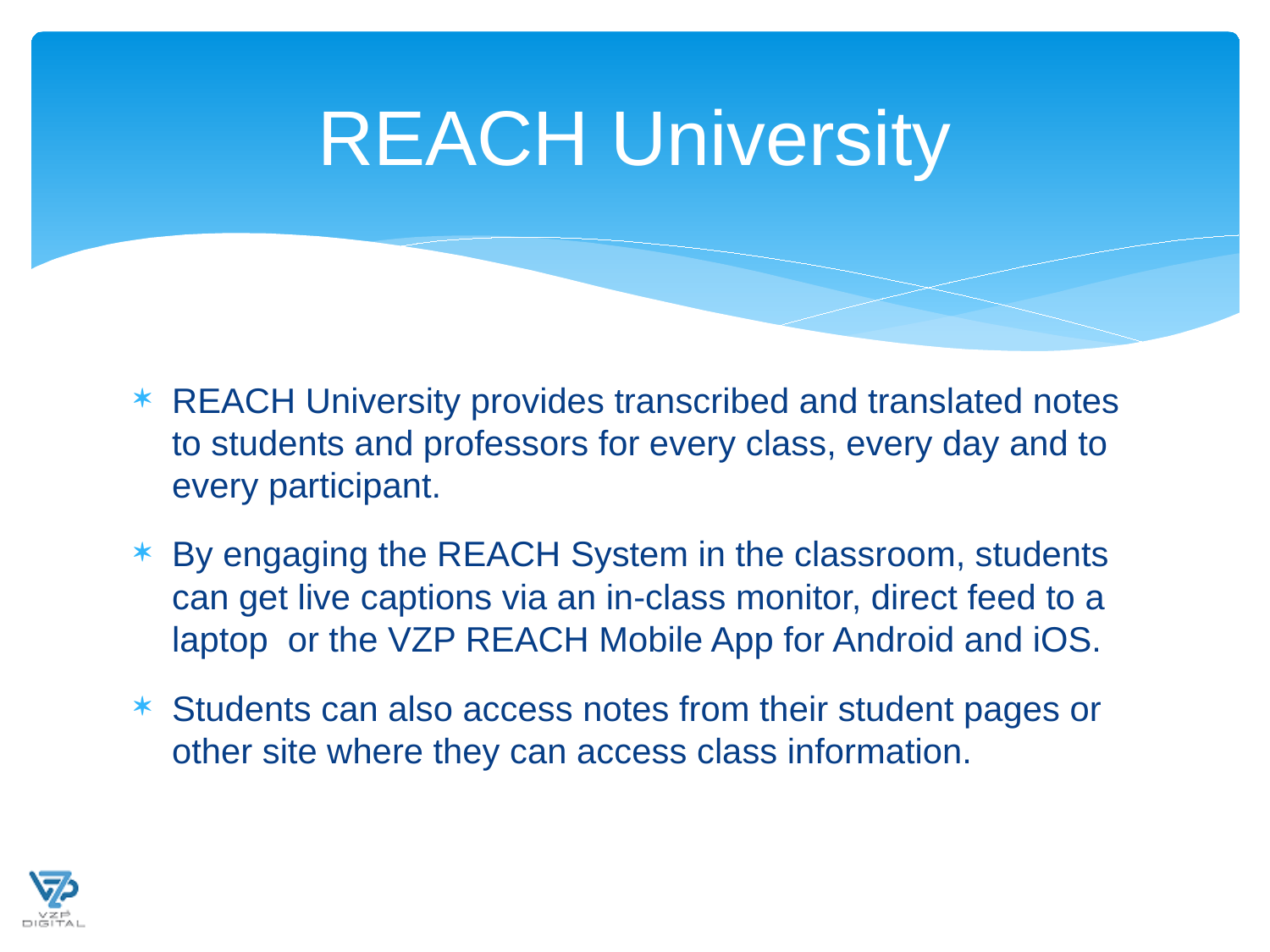

# REACH University
REACH University provides transcribed and translated notes to students and professors for every class, every day and to every participant.

By engaging the REACH System in the classroom, students can get live captions via an in-class monitor, direct feed to a laptop  or the VZP REACH Mobile App for Android and iOS.

Students can also access notes from their student pages or other site where they can access class information.